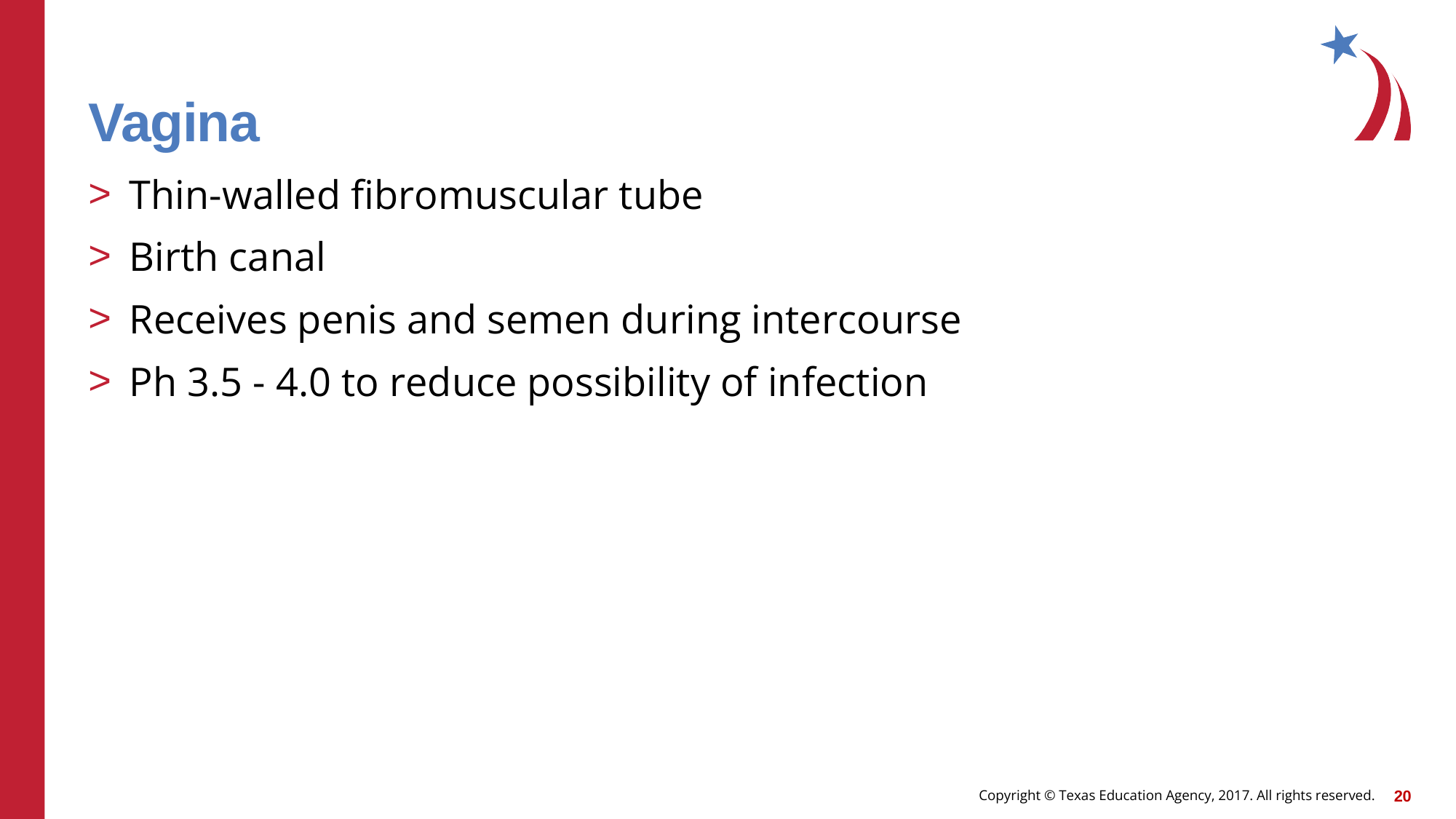

# Vagina
Thin-walled fibromuscular tube
Birth canal
Receives penis and semen during intercourse
Ph 3.5 - 4.0 to reduce possibility of infection